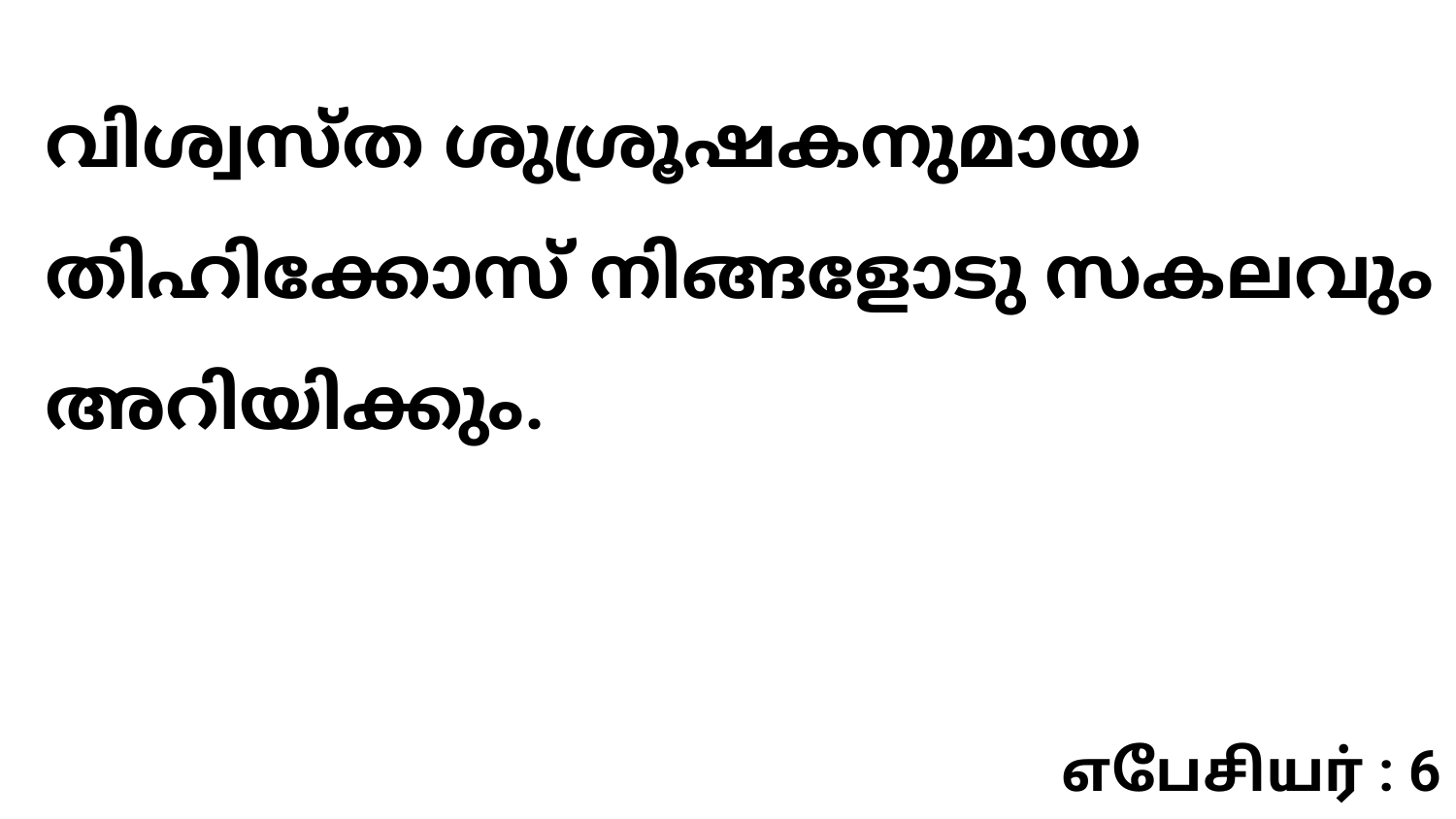

വിശ്വസ്ത ശുശ്രൂഷകനുമായ തിഹിക്കോസ് നിങ്ങളോടു സകലവും അറിയിക്കും.
எபேசியர் : 6